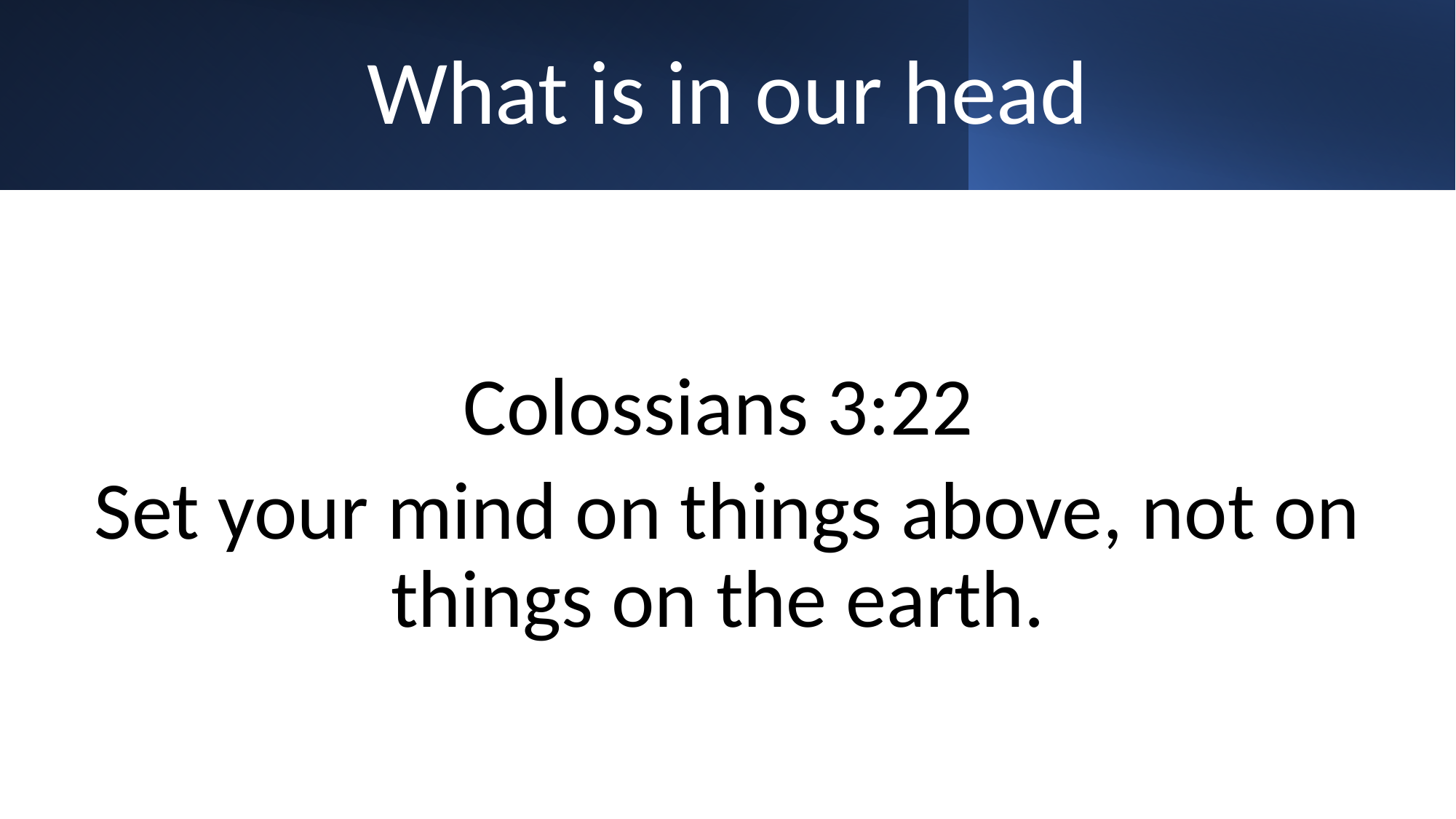

# What is in our head

Colossians 3:22
Set your mind on things above, not on things on the earth.